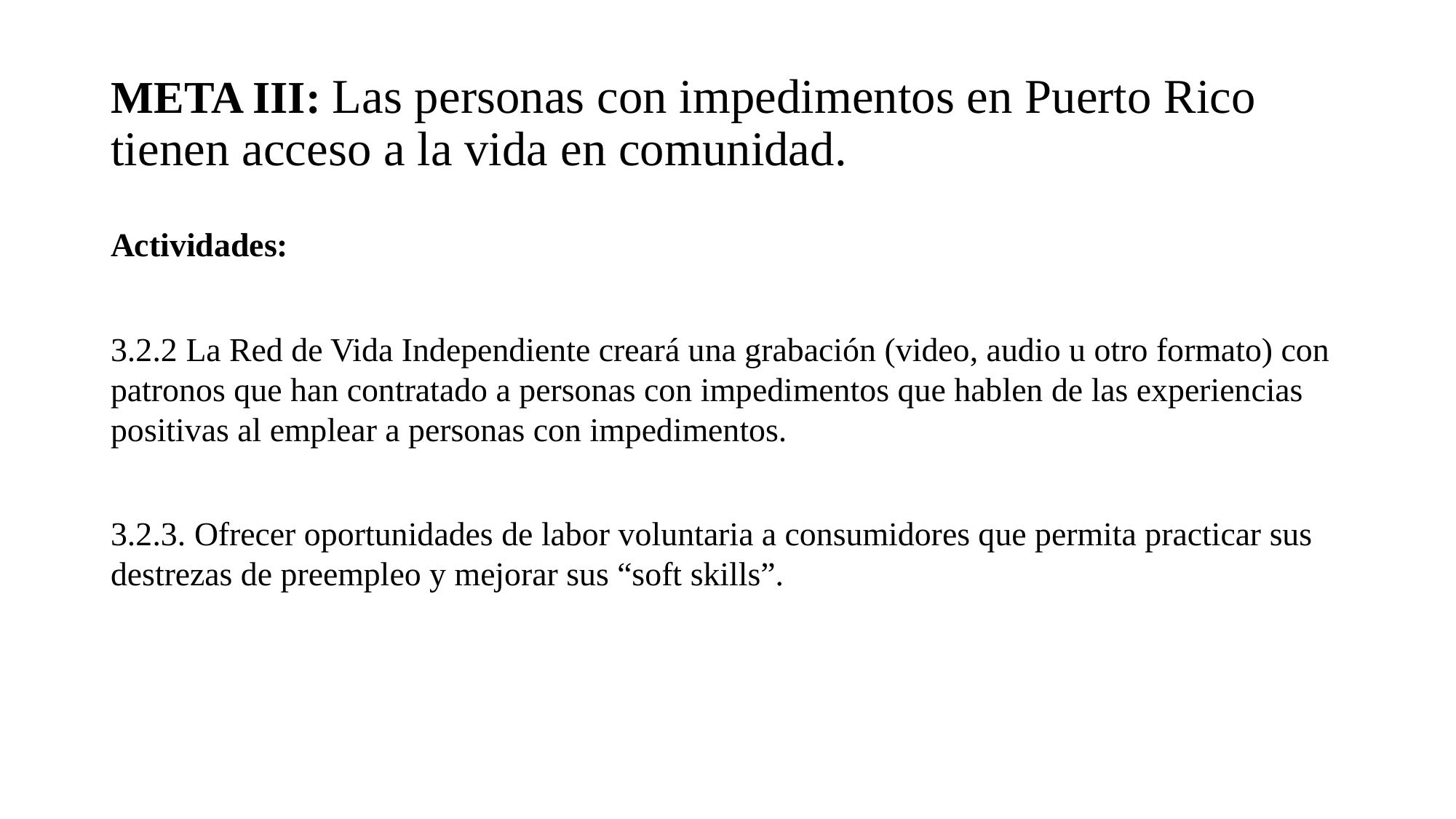

# META III: Las personas con impedimentos en Puerto Rico tienen acceso a la vida en comunidad.
Actividades:

3.2.2 La Red de Vida Independiente creará una grabación (video, audio u otro formato) con patronos que han contratado a personas con impedimentos que hablen de las experiencias positivas al emplear a personas con impedimentos.

3.2.3. Ofrecer oportunidades de labor voluntaria a consumidores que permita practicar sus destrezas de preempleo y mejorar sus “soft skills”.